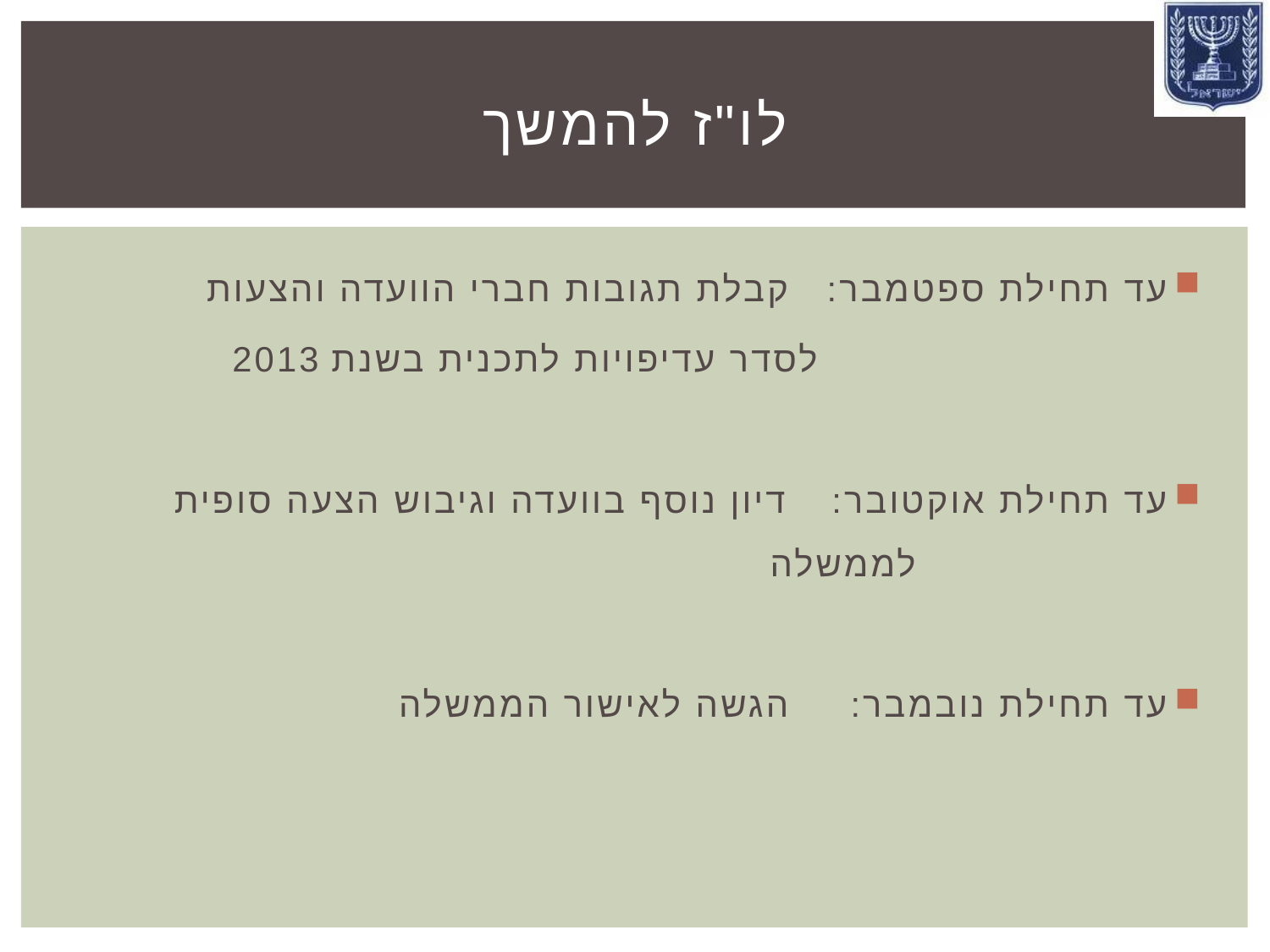

# לו"ז להמשך
עד תחילת ספטמבר:		קבלת תגובות חברי הוועדה והצעות
				לסדר עדיפויות לתכנית בשנת 2013

עד תחילת אוקטובר:		דיון נוסף בוועדה וגיבוש הצעה סופית 				לממשלה

עד תחילת נובמבר: 		הגשה לאישור הממשלה